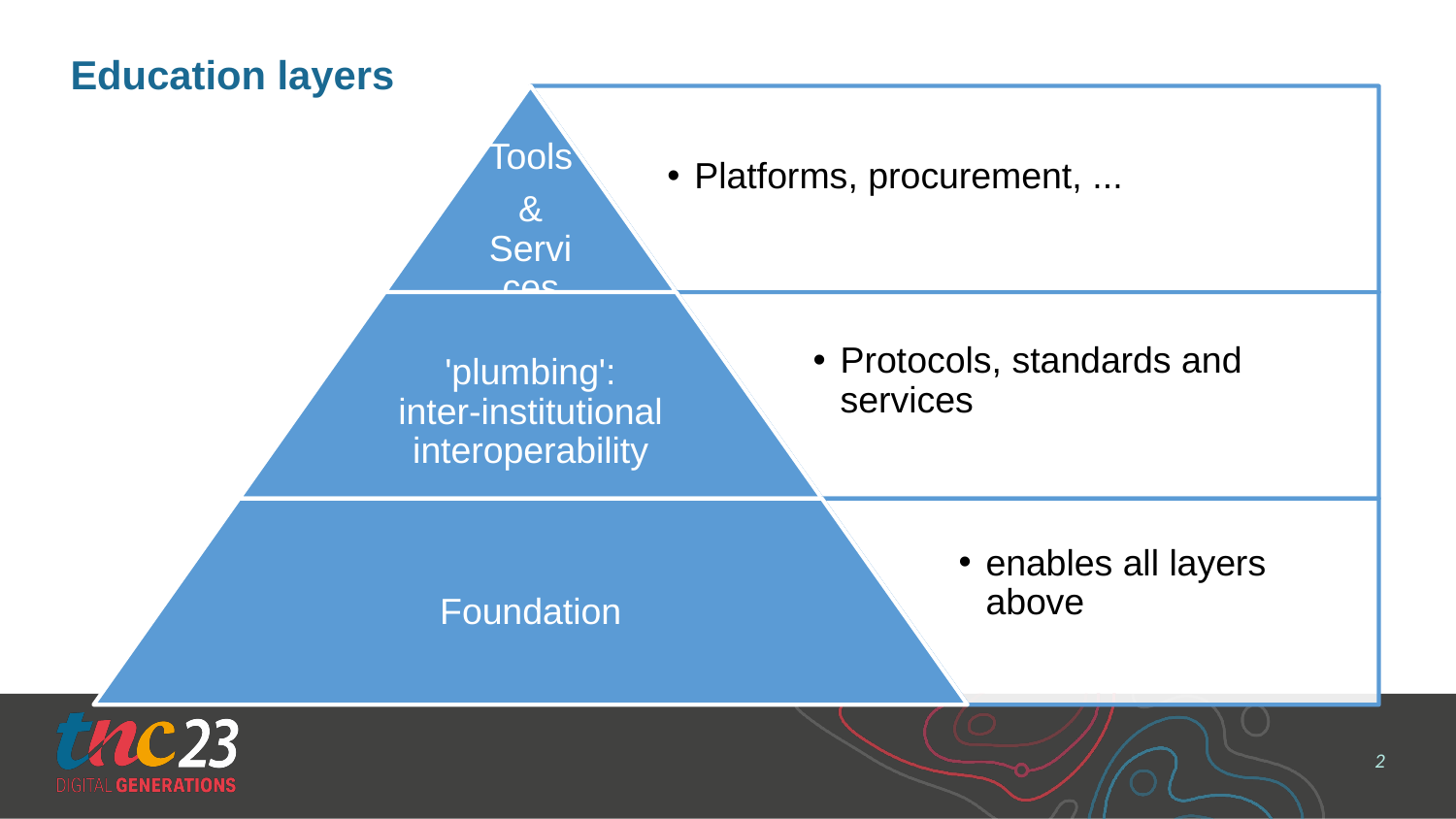

# Education layers
Platforms, procurement, ...
Tools
& Services
Protocols, standards and services
'plumbing':
inter-institutional interoperability
enables all layers above
Foundation
2